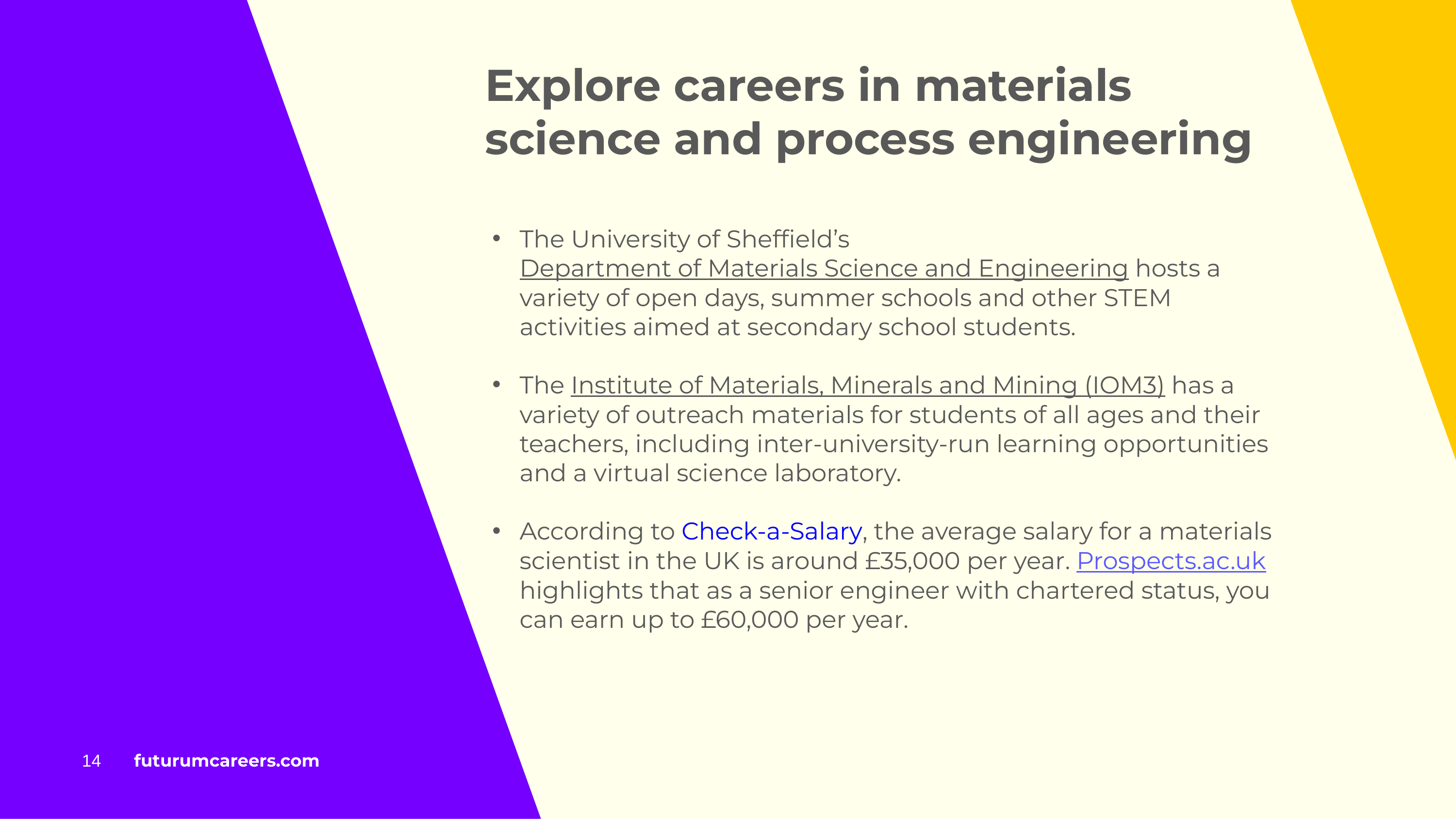

Explore careers in materials
science and process engineering

The University of Sheffield’s Department of Materials Science and Engineering hosts a variety of open days, summer schools and other STEM activities aimed at secondary school students.

The Institute of Materials, Minerals and Mining (IOM3) has a variety of outreach materials for students of all ages and their teachers, including inter-university-run learning opportunities and a virtual science laboratory.

According to Check-a-Salary, the average salary for a materials scientist in the UK is around £35,000 per year. Prospects.ac.uk highlights that as a senior engineer with chartered status, you can earn up to £60,000 per year.
14       futurumcareers.com